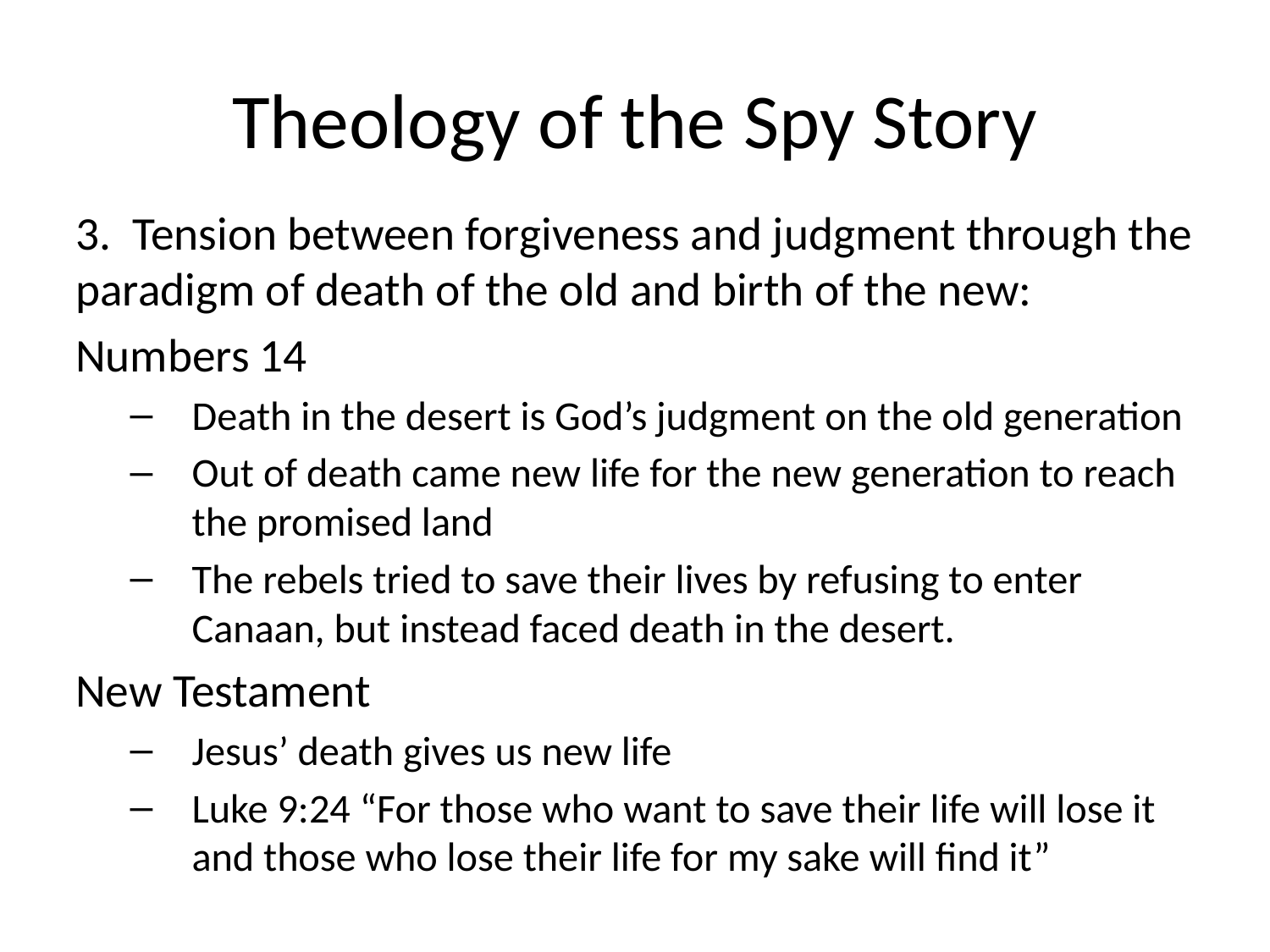

# Theology of the Spy Story
3.  Tension between forgiveness and judgment through the paradigm of death of the old and birth of the new:
Numbers 14
Death in the desert is God’s judgment on the old generation
Out of death came new life for the new generation to reach the promised land
The rebels tried to save their lives by refusing to enter Canaan, but instead faced death in the desert.
New Testament
Jesus’ death gives us new life
Luke 9:24 “For those who want to save their life will lose it and those who lose their life for my sake will find it”